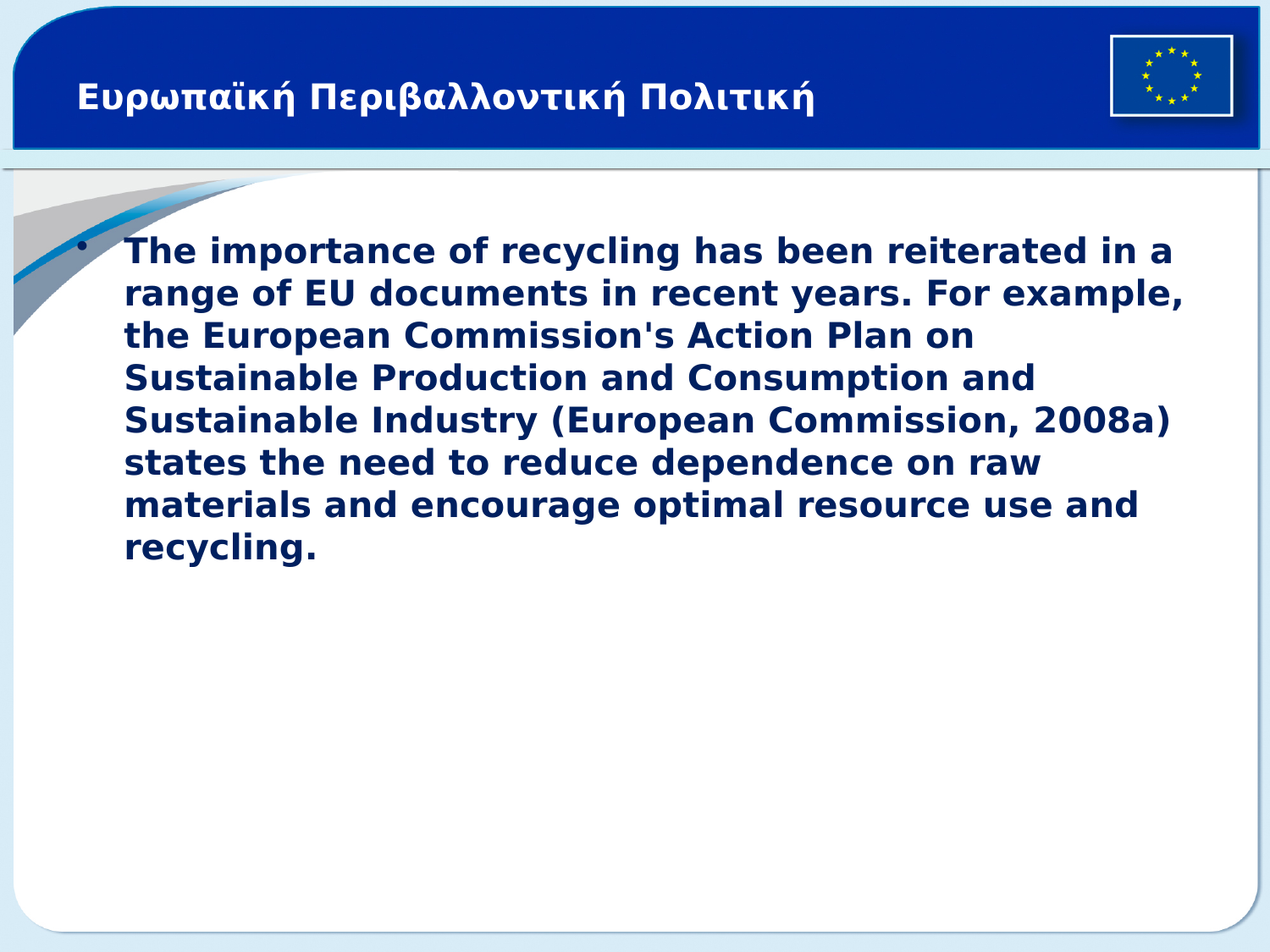

# Ευρωπαϊκή Περιβαλλοντική Πολιτική
The importance of recycling has been reiterated in a range of EU documents in recent years. For example, the European Commission's Action Plan on Sustainable Production and Consumption and Sustainable Industry (European Commission, 2008a) states the need to reduce dependence on raw materials and encourage optimal resource use and recycling.